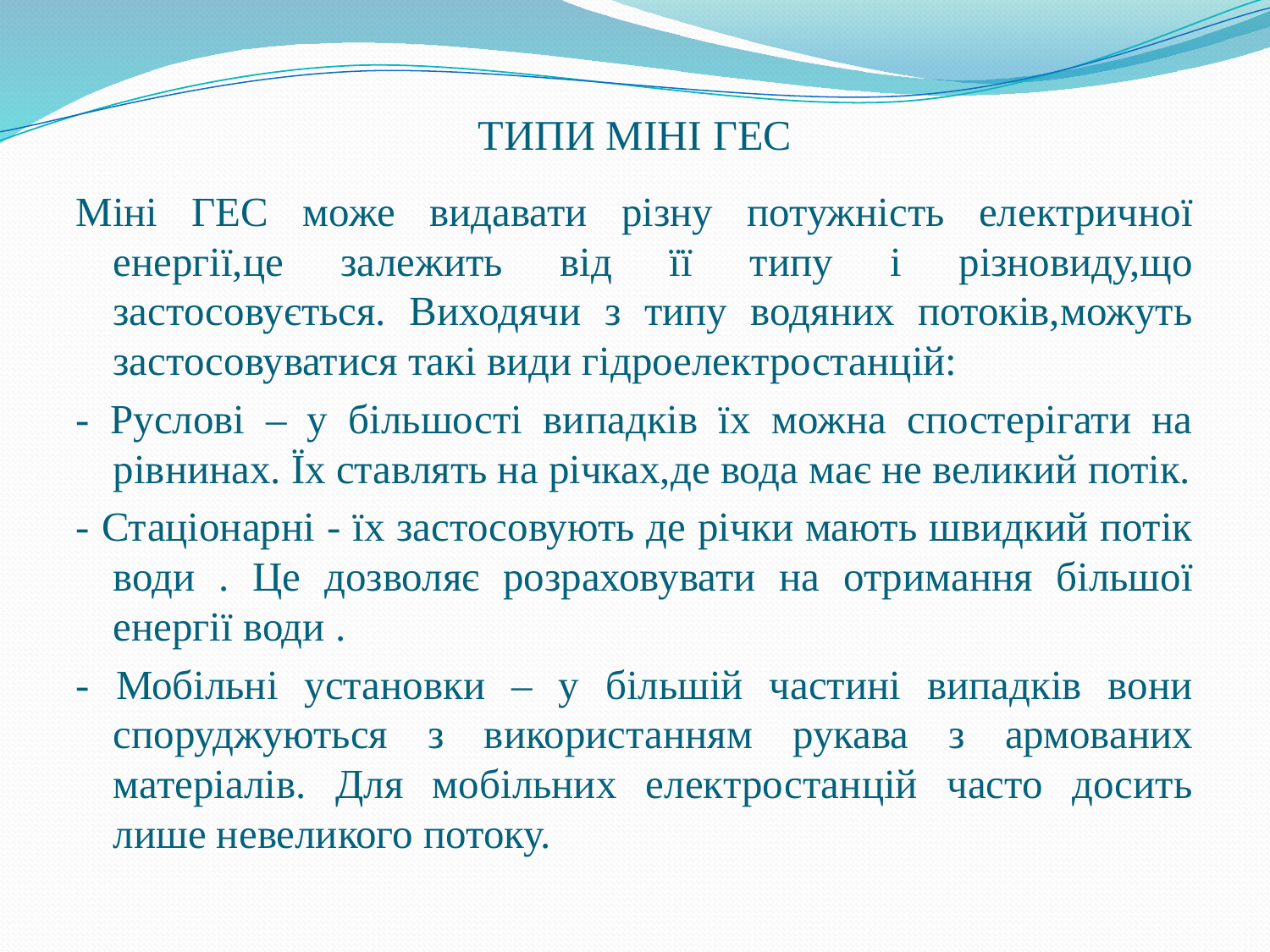

# ТИПИ МІНІ ГЕС
Міні ГЕС може видавати різну потужність електричної енергії,це залежить від її типу і різновиду,що застосовується. Виходячи з типу водяних потоків,можуть застосовуватися такі види гідроелектростанцій:
- Руслові – у більшості випадків їх можна спостерігати на рівнинах. Їх ставлять на річках,де вода має не великий потік.
- Стаціонарні - їх застосовують де річки мають швидкий потік води . Це дозволяє розраховувати на отримання більшої енергії води .
- Мобільні установки – у більшій частині випадків вони споруджуються з використанням рукава з армованих матеріалів. Для мобільних електростанцій часто досить лише невеликого потоку.